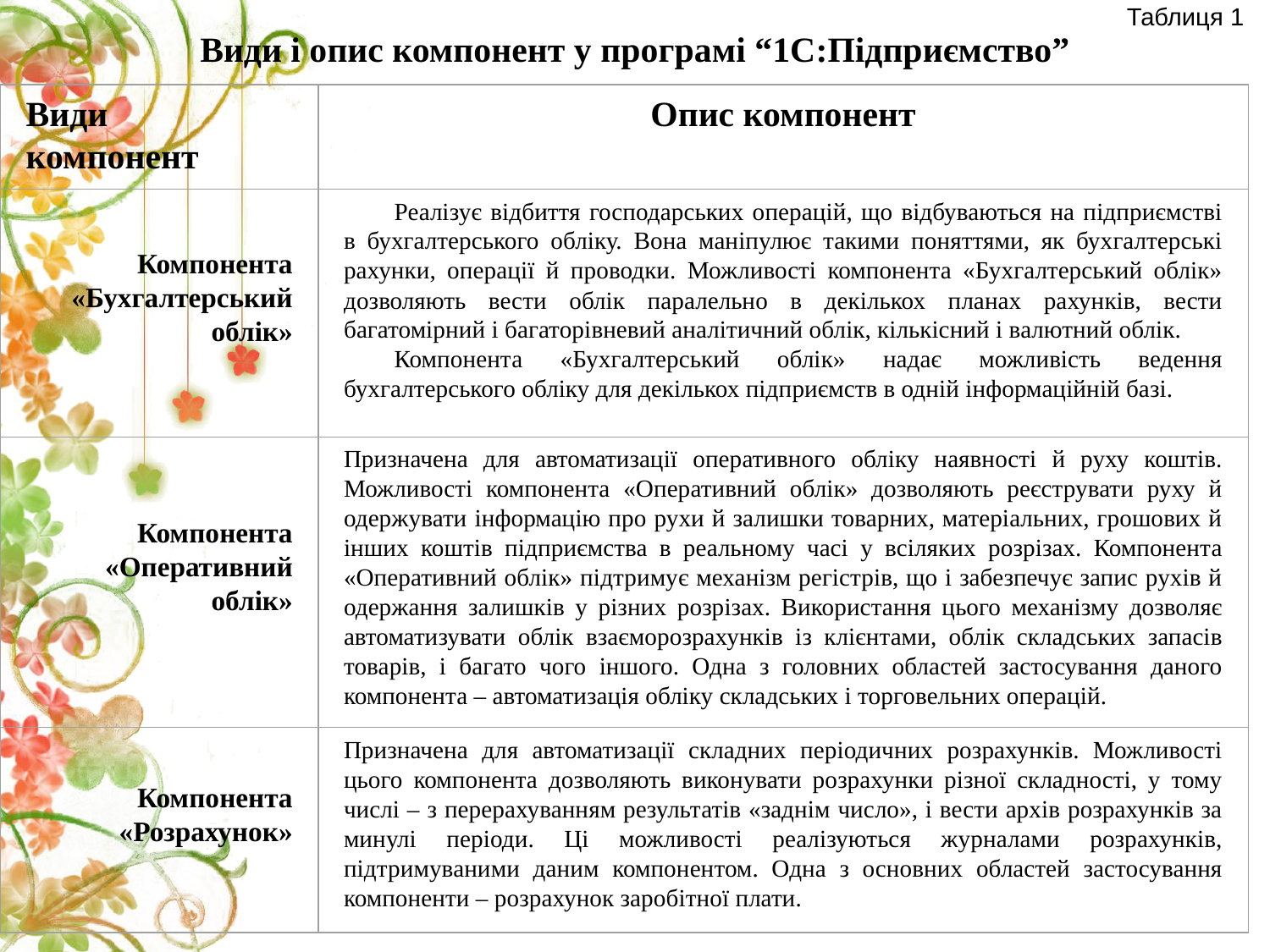

Таблиця 1
Види і опис компонент у програмі “1С:Підприємство”
#

Види     компонент

Опис компонент

Компонента «Бухгалтерський облік»

Реалізує відбиття господарських операцій, що відбуваються на підприємстві в бухгалтерського обліку. Вона маніпулює такими поняттями, як бухгалтерські рахунки, операції й проводки. Можливості компонента «Бухгалтерський облік» дозволяють вести облік паралельно в декількох планах рахунків, вести багатомірний і багаторівневий аналітичний облік, кількісний і валютний облік.
Компонента «Бухгалтерський облік» надає можливість ведення бухгалтерського обліку для декількох підприємств в одній інформаційній базі.

Компонента «Оперативний облік»

Призначена для автоматизації оперативного обліку наявності й руху коштів. Можливості компонента «Оперативний облік» дозволяють реєструвати руху й одержувати інформацію про рухи й залишки товарних, матеріальних, грошових й інших коштів підприємства в реальному часі у всіляких розрізах. Компонента «Оперативний облік» підтримує механізм регістрів, що і забезпечує запис рухів й одержання залишків у різних розрізах. Використання цього механізму дозволяє автоматизувати облік взаєморозрахунків із клієнтами, облік складських запасів товарів, і багато чого іншого. Одна з головних областей застосування даного компонента – автоматизація обліку складських і торговельних операцій.

Компонента «Розрахунок»

Призначена для автоматизації складних періодичних розрахунків. Можливості цього компонента дозволяють виконувати розрахунки різної складності, у тому числі – з перерахуванням результатів «заднім число», і вести архів розрахунків за минулі періоди. Ці можливості реалізуються журналами розрахунків, підтримуваними даним компонентом. Одна з основних областей застосування компоненти – розрахунок заробітної плати.